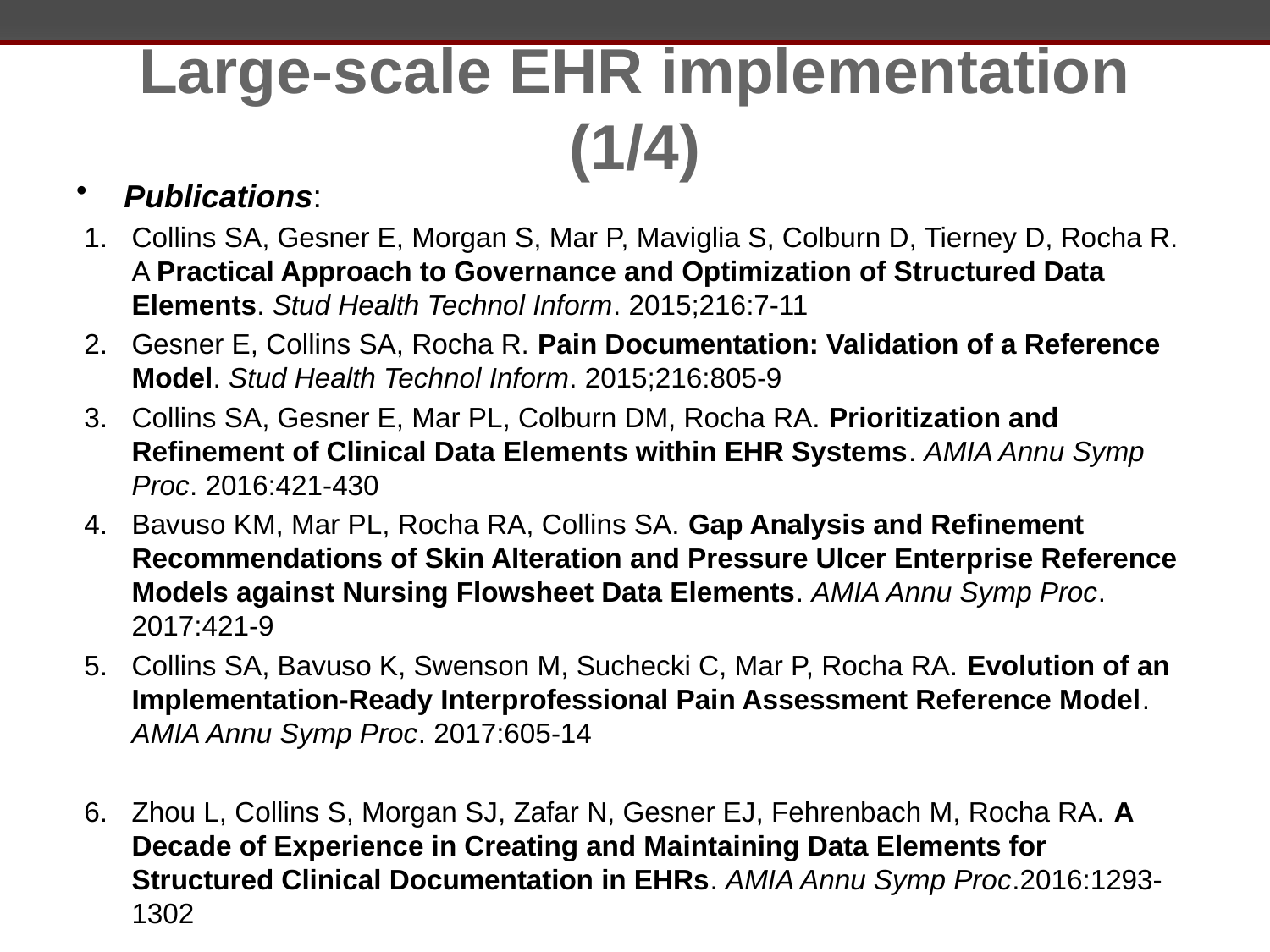

# Large-scale EHR implementation (1/4)
Publications:
Collins SA, Gesner E, Morgan S, Mar P, Maviglia S, Colburn D, Tierney D, Rocha R. A Practical Approach to Governance and Optimization of Structured Data Elements. Stud Health Technol Inform. 2015;216:7-11
Gesner E, Collins SA, Rocha R. Pain Documentation: Validation of a Reference Model. Stud Health Technol Inform. 2015;216:805-9
Collins SA, Gesner E, Mar PL, Colburn DM, Rocha RA. Prioritization and Refinement of Clinical Data Elements within EHR Systems. AMIA Annu Symp Proc. 2016:421-430
Bavuso KM, Mar PL, Rocha RA, Collins SA. Gap Analysis and Refinement Recommendations of Skin Alteration and Pressure Ulcer Enterprise Reference Models against Nursing Flowsheet Data Elements. AMIA Annu Symp Proc. 2017:421-9
Collins SA, Bavuso K, Swenson M, Suchecki C, Mar P, Rocha RA. Evolution of an Implementation-Ready Interprofessional Pain Assessment Reference Model. AMIA Annu Symp Proc. 2017:605-14

Zhou L, Collins S, Morgan SJ, Zafar N, Gesner EJ, Fehrenbach M, Rocha RA. A Decade of Experience in Creating and Maintaining Data Elements for Structured Clinical Documentation in EHRs. AMIA Annu Symp Proc.2016:1293-1302